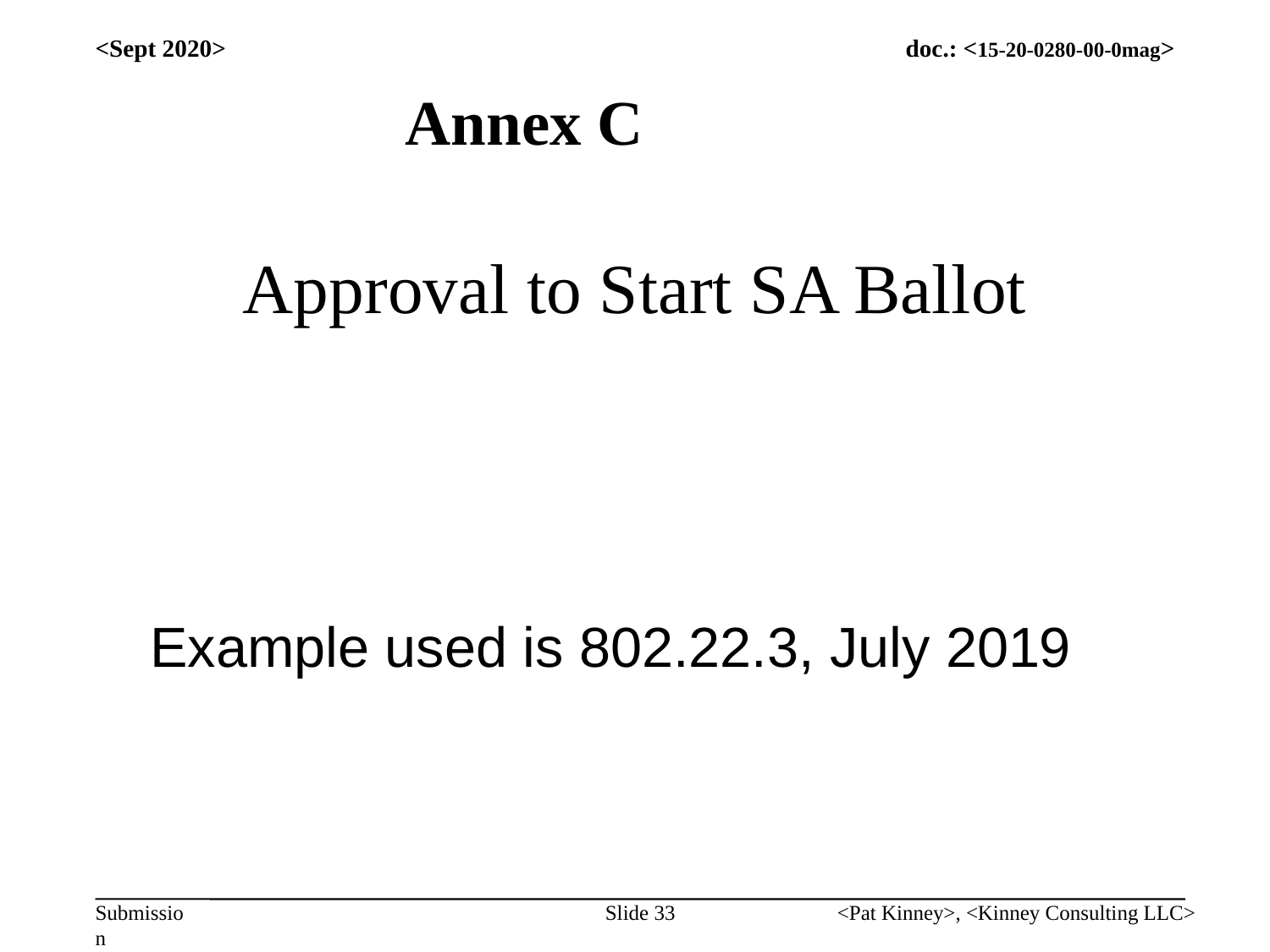

<Sept 2020>
Annex C
# Approval to Start SA Ballot
Example used is 802.22.3, July 2019
Slide 33
<Pat Kinney>, <Kinney Consulting LLC>